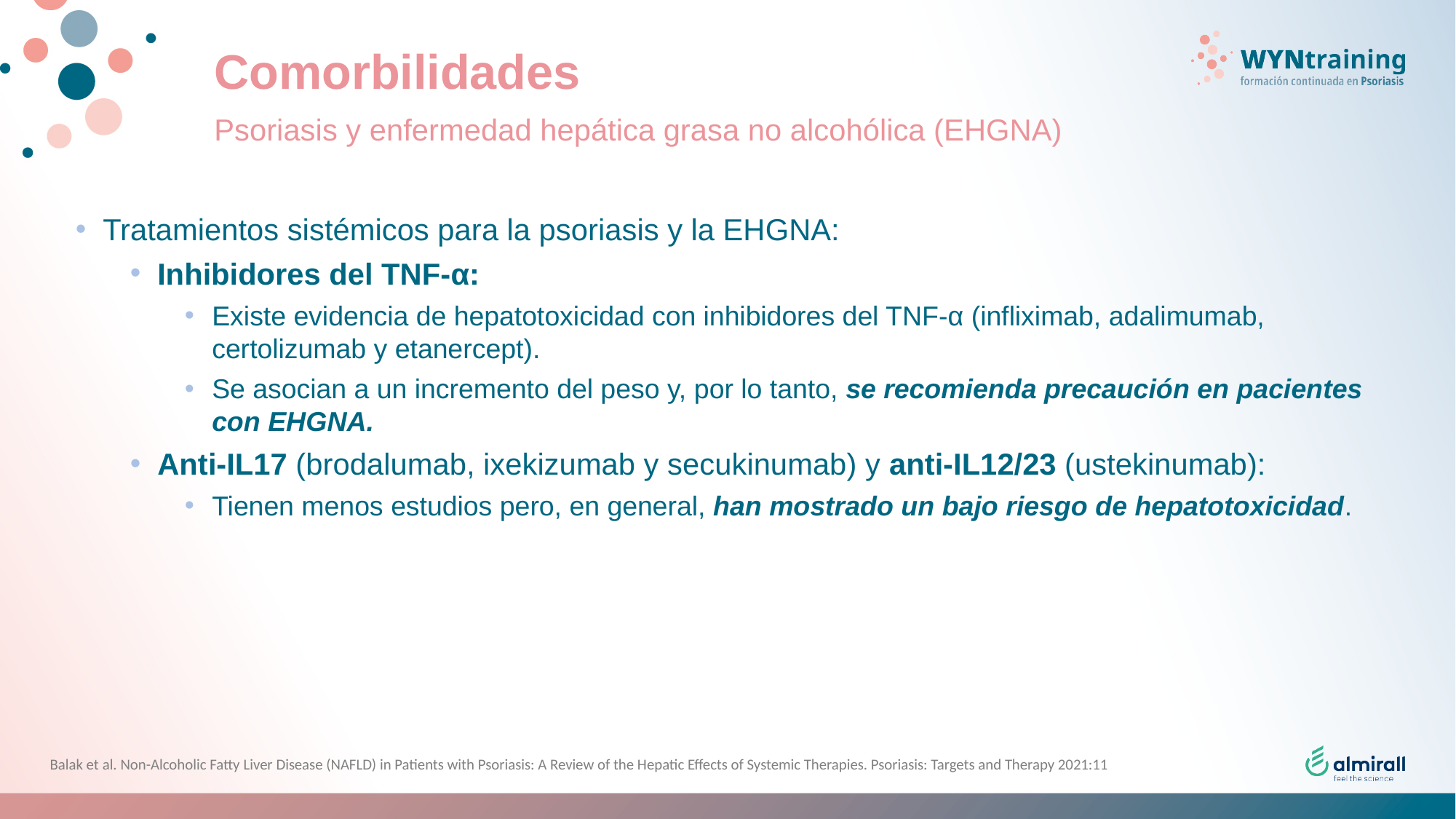

# Comorbilidades
Psoriasis y enfermedad hepática grasa no alcohólica (EHGNA)

Tratamientos sistémicos para la psoriasis y la EHGNA:
Inhibidores del TNF-α:
Existe evidencia de hepatotoxicidad con inhibidores del TNF-α (infliximab, adalimumab, certolizumab y etanercept).
Se asocian a un incremento del peso y, por lo tanto, se recomienda precaución en pacientes con EHGNA.
Anti-IL17 (brodalumab, ixekizumab y secukinumab) y anti-IL12/23 (ustekinumab):
Tienen menos estudios pero, en general, han mostrado un bajo riesgo de hepatotoxicidad.

Balak et al. Non-Alcoholic Fatty Liver Disease (NAFLD) in Patients with Psoriasis: A Review of the Hepatic Effects of Systemic Therapies. Psoriasis: Targets and Therapy 2021:11